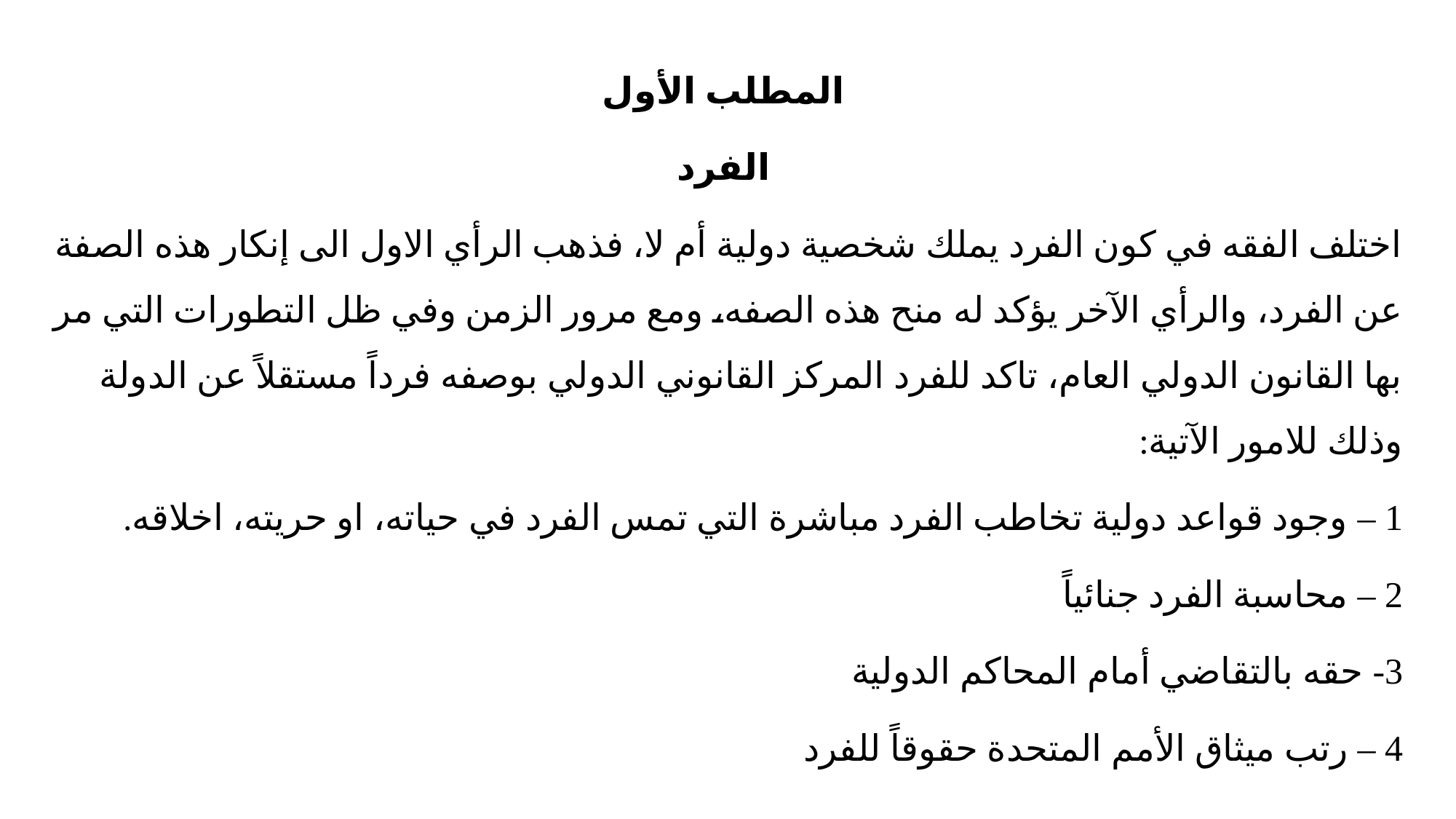

المطلب الأول
الفرد
اختلف الفقه في كون الفرد يملك شخصية دولية أم لا، فذهب الرأي الاول الى إنكار هذه الصفة عن الفرد، والرأي الآخر يؤكد له منح هذه الصفه، ومع مرور الزمن وفي ظل التطورات التي مر بها القانون الدولي العام، تاكد للفرد المركز القانوني الدولي بوصفه فرداً مستقلاً عن الدولة وذلك للامور الآتية:
1 – وجود قواعد دولية تخاطب الفرد مباشرة التي تمس الفرد في حياته، او حريته، اخلاقه.
2 – محاسبة الفرد جنائياً
3- حقه بالتقاضي أمام المحاكم الدولية
4 – رتب ميثاق الأمم المتحدة حقوقاً للفرد